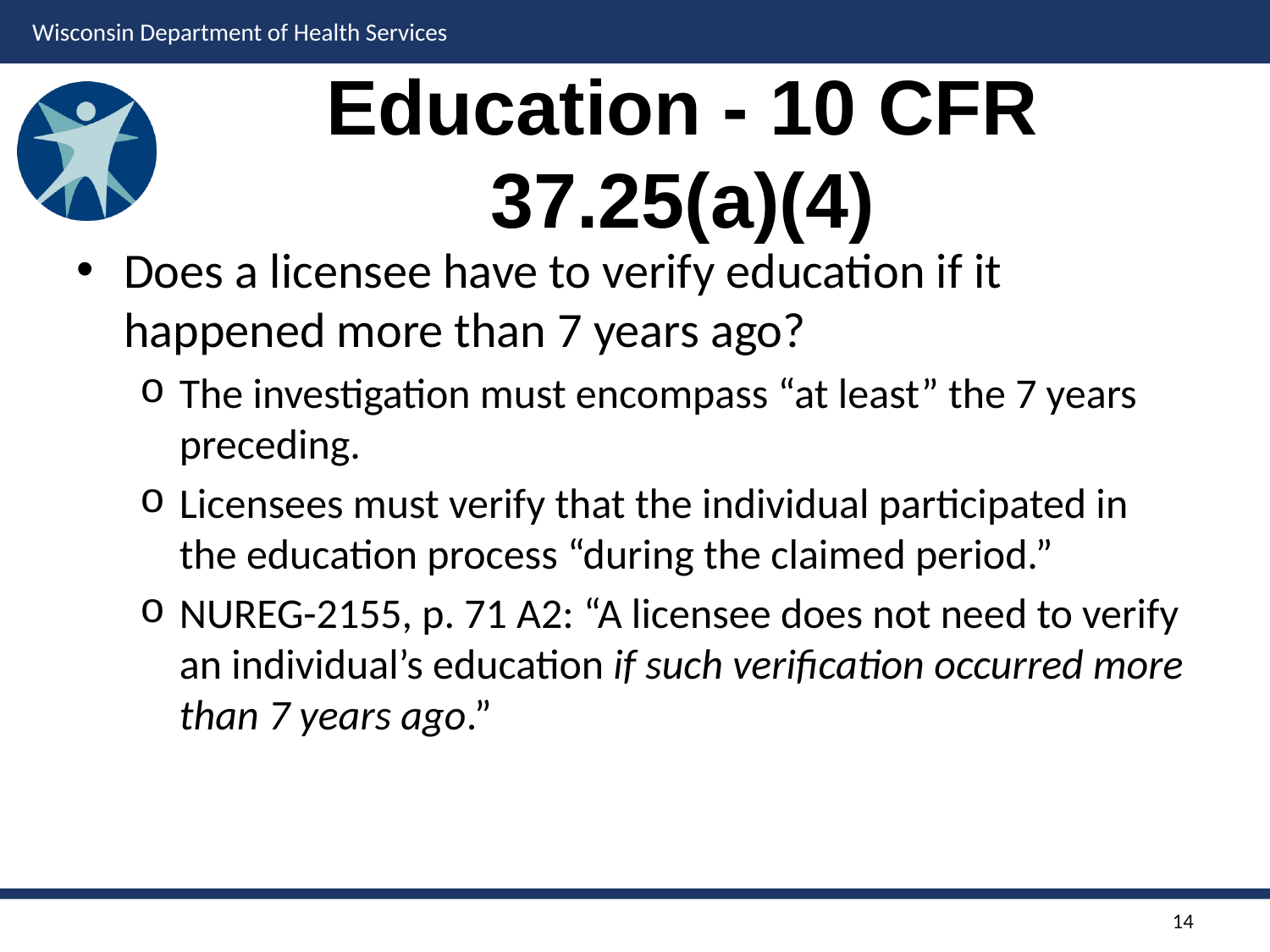

# Education - 10 CFR 37.25(a)(4)
Does a licensee have to verify education if it happened more than 7 years ago?
The investigation must encompass “at least” the 7 years preceding.
Licensees must verify that the individual participated in the education process “during the claimed period.”
NUREG-2155, p. 71 A2: “A licensee does not need to verify an individual’s education if such verification occurred more than 7 years ago.”

14